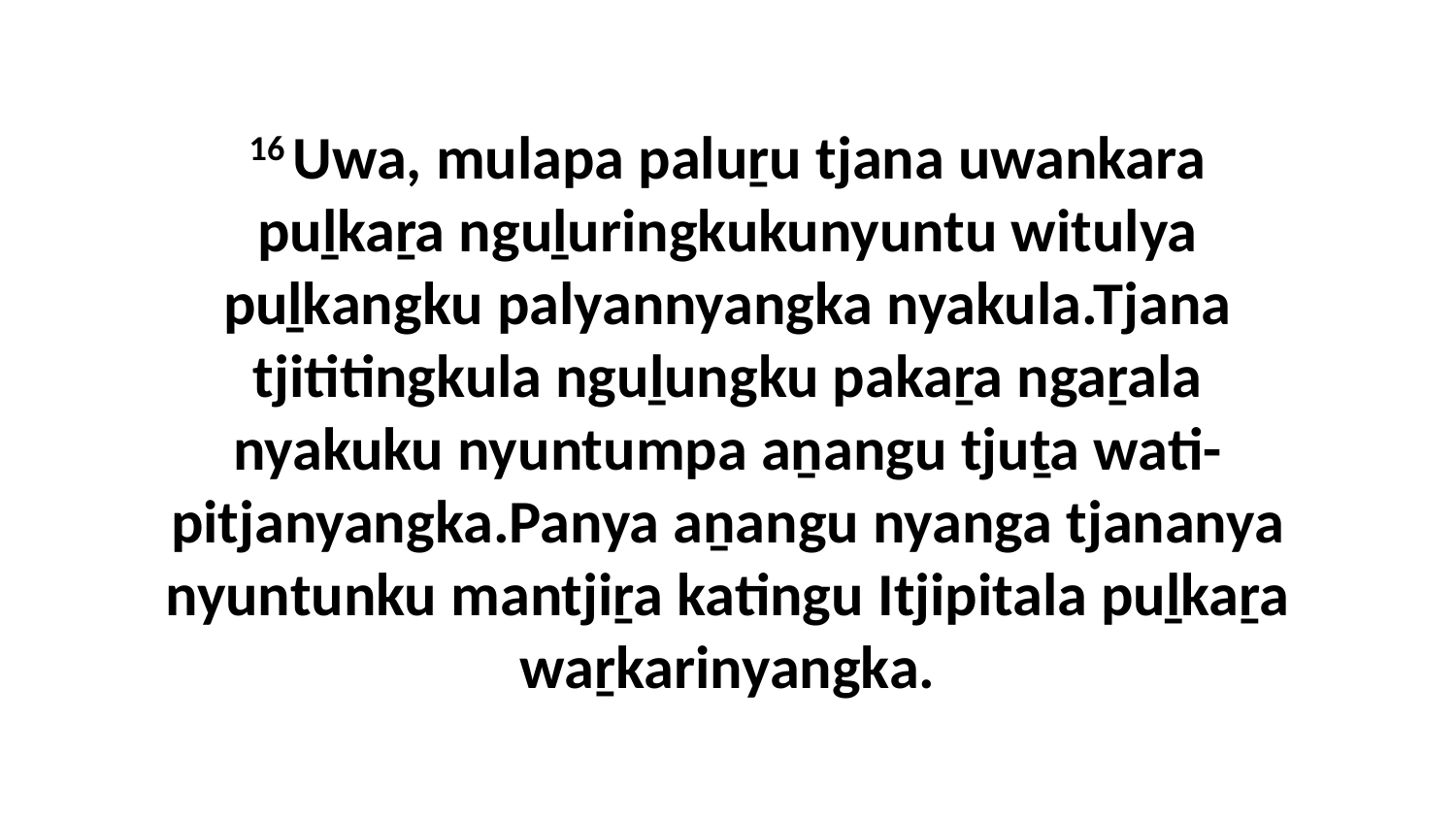

16 Uwa, mulapa paluṟu tjana uwankara puḻkaṟa nguḻuringkukunyuntu witulya puḻkangku palyannyangka nyakula.Tjana tjititingkula nguḻungku pakaṟa ngaṟala nyakuku nyuntumpa aṉangu tjuṯa wati-pitjanyangka.Panya aṉangu nyanga tjananya nyuntunku mantjiṟa katingu Itjipitala puḻkaṟa waṟkarinyangka.